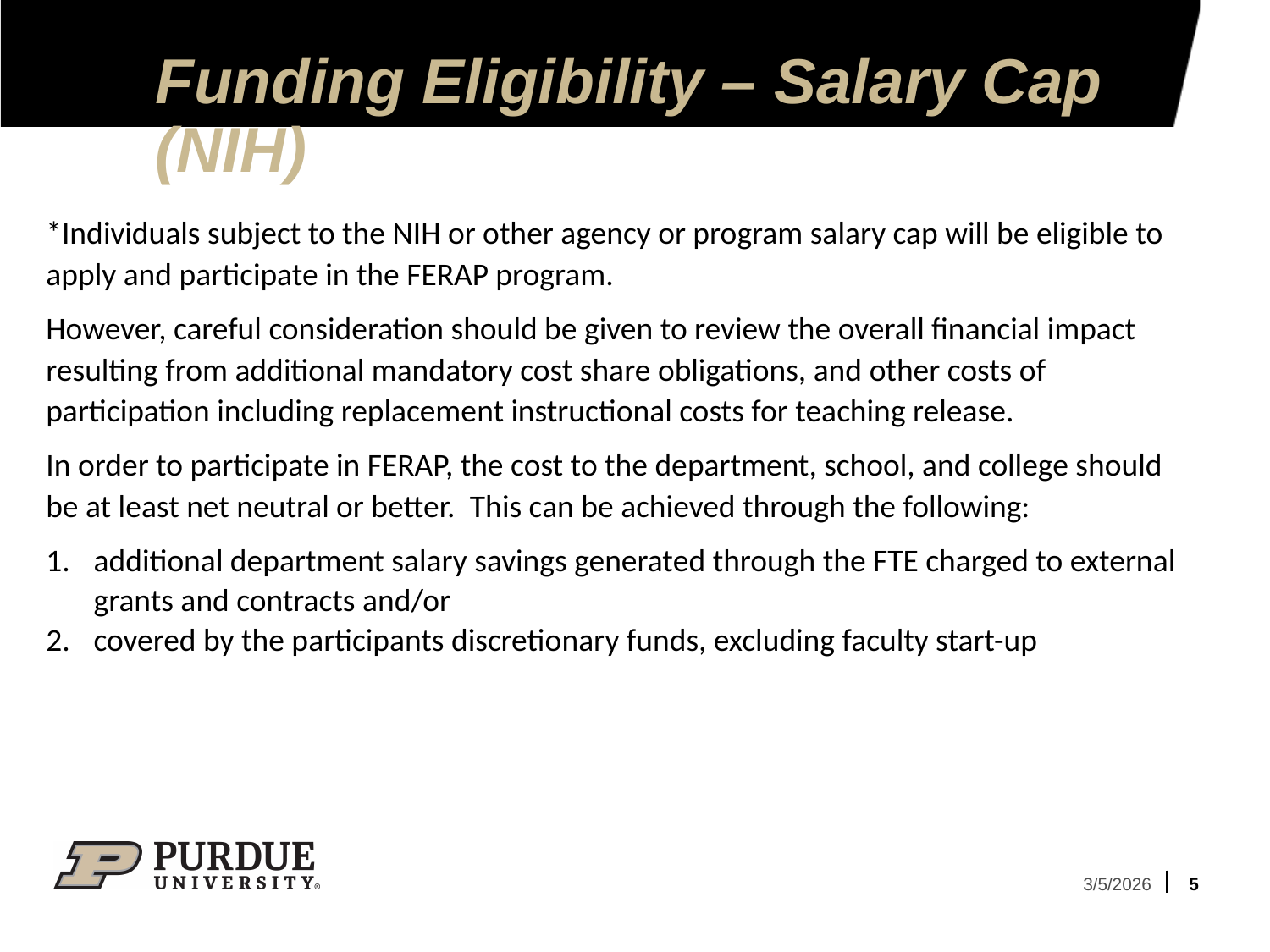

# Funding Eligibility – Salary Cap (NIH)
*Individuals subject to the NIH or other agency or program salary cap will be eligible to apply and participate in the FERAP program.
However, careful consideration should be given to review the overall financial impact resulting from additional mandatory cost share obligations, and other costs of participation including replacement instructional costs for teaching release.
In order to participate in FERAP, the cost to the department, school, and college should be at least net neutral or better.  This can be achieved through the following:
additional department salary savings generated through the FTE charged to external grants and contracts and/or
covered by the participants discretionary funds, excluding faculty start-up
5
3/5/2026